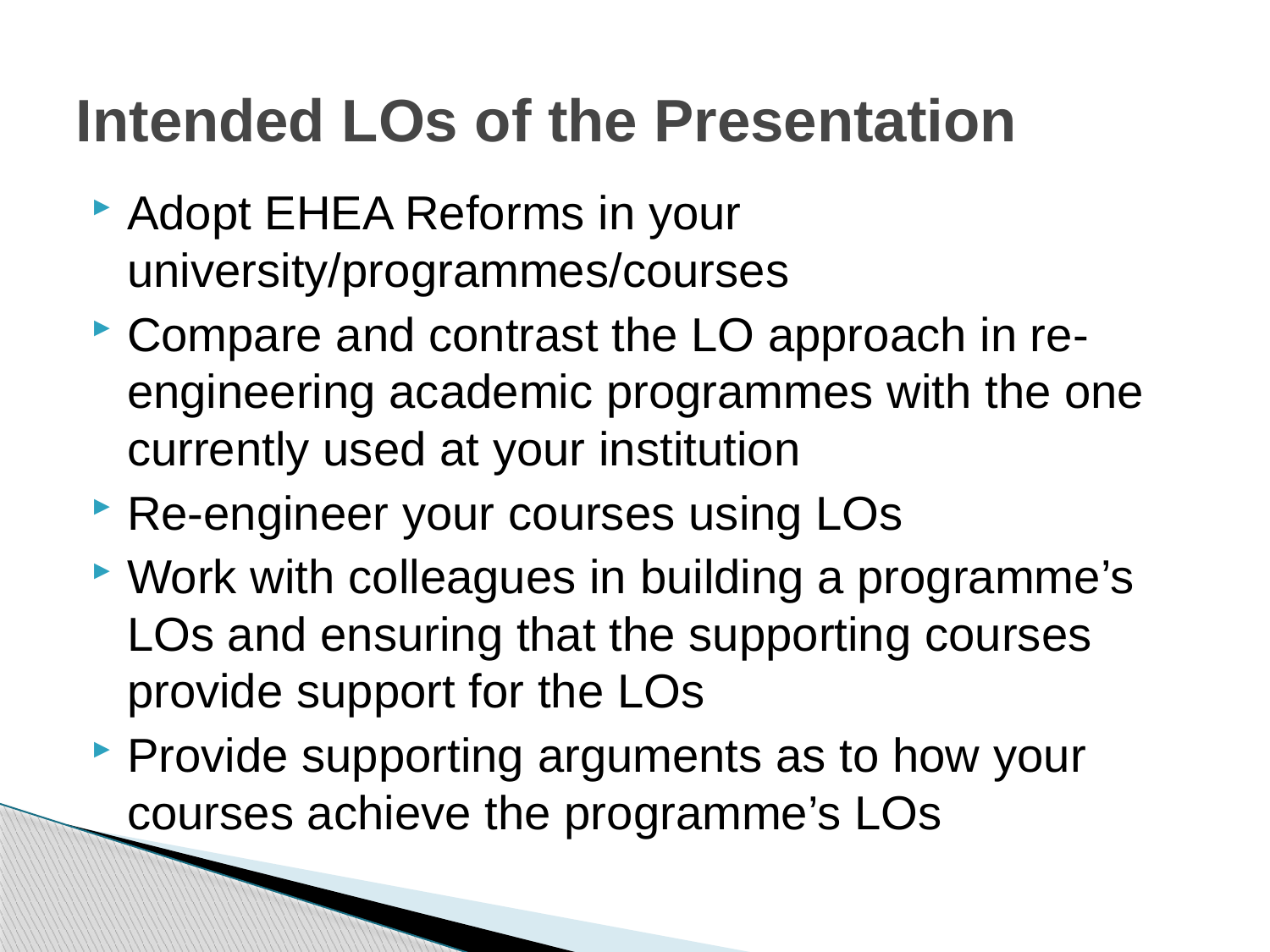

# Intended LOs of the Presentation
Adopt EHEA Reforms in your university/programmes/courses
Compare and contrast the LO approach in re-engineering academic programmes with the one currently used at your institution
Re-engineer your courses using LOs
Work with colleagues in building a programme’s LOs and ensuring that the supporting courses provide support for the LOs
Provide supporting arguments as to how your courses achieve the programme’s LOs